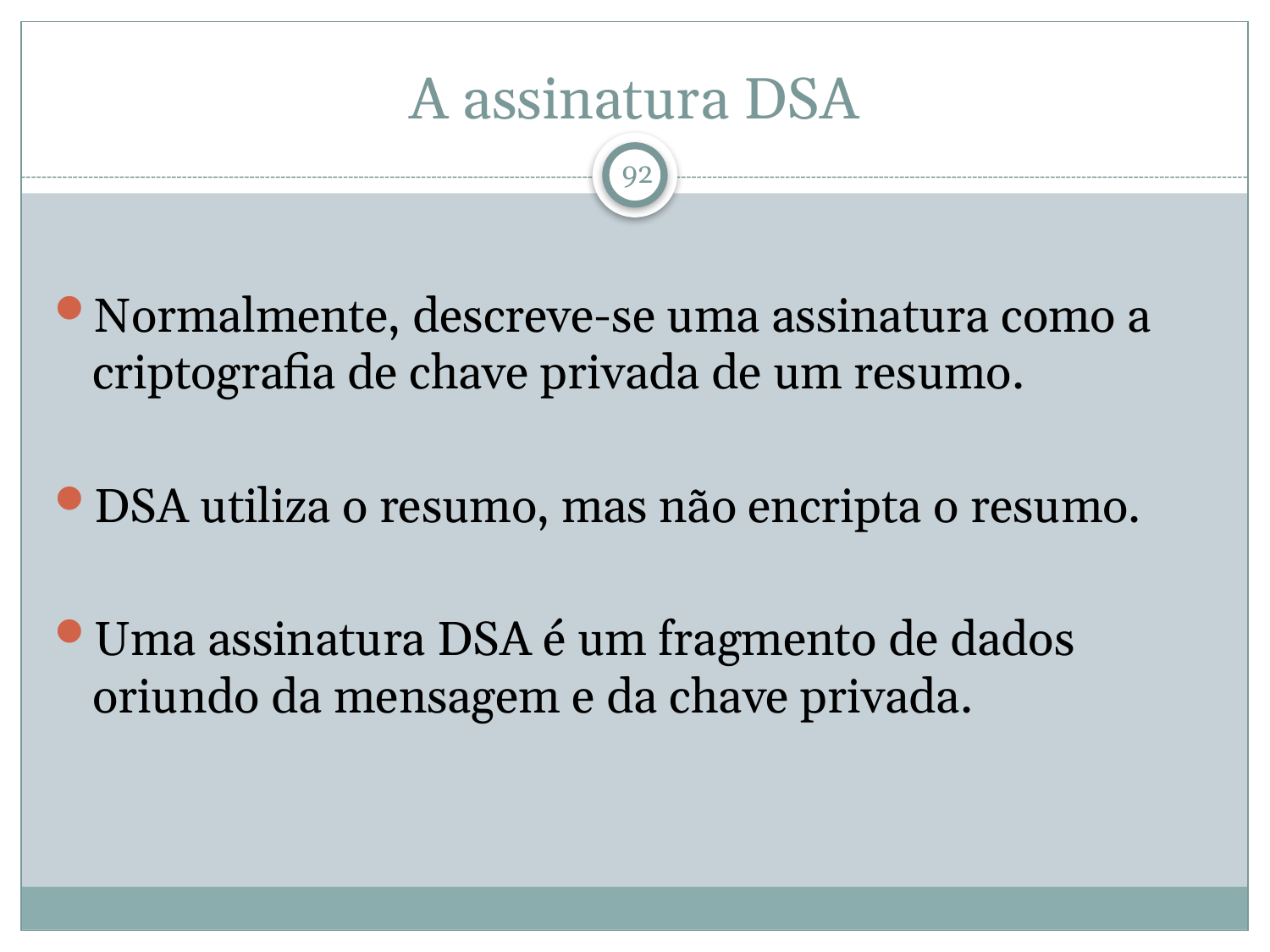

# A assinatura DSA

Normalmente, descreve-se uma assinatura como a criptografia de chave privada de um resumo.

DSA utiliza o resumo, mas não encripta o resumo.

Uma assinatura DSA é um fragmento de dados oriundo da mensagem e da chave privada.

92